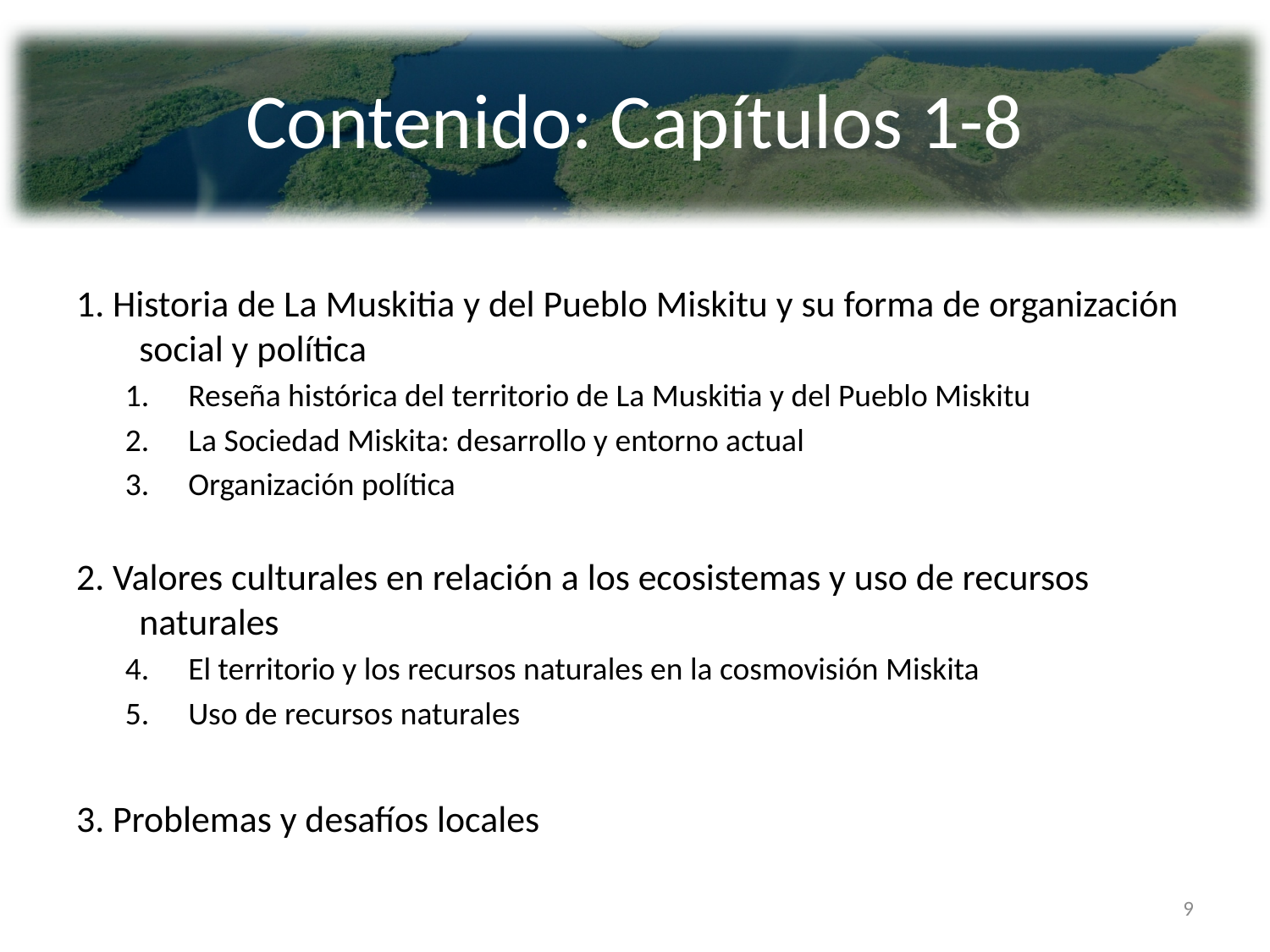

# Contenido: Capítulos 1-8

1. Historia de La Muskitia y del Pueblo Miskitu y su forma de organización social y política
Reseña histórica del territorio de La Muskitia y del Pueblo Miskitu
La Sociedad Miskita: desarrollo y entorno actual
Organización política

2. Valores culturales en relación a los ecosistemas y uso de recursos naturales
El territorio y los recursos naturales en la cosmovisión Miskita
Uso de recursos naturales

3. Problemas y desafíos locales
9